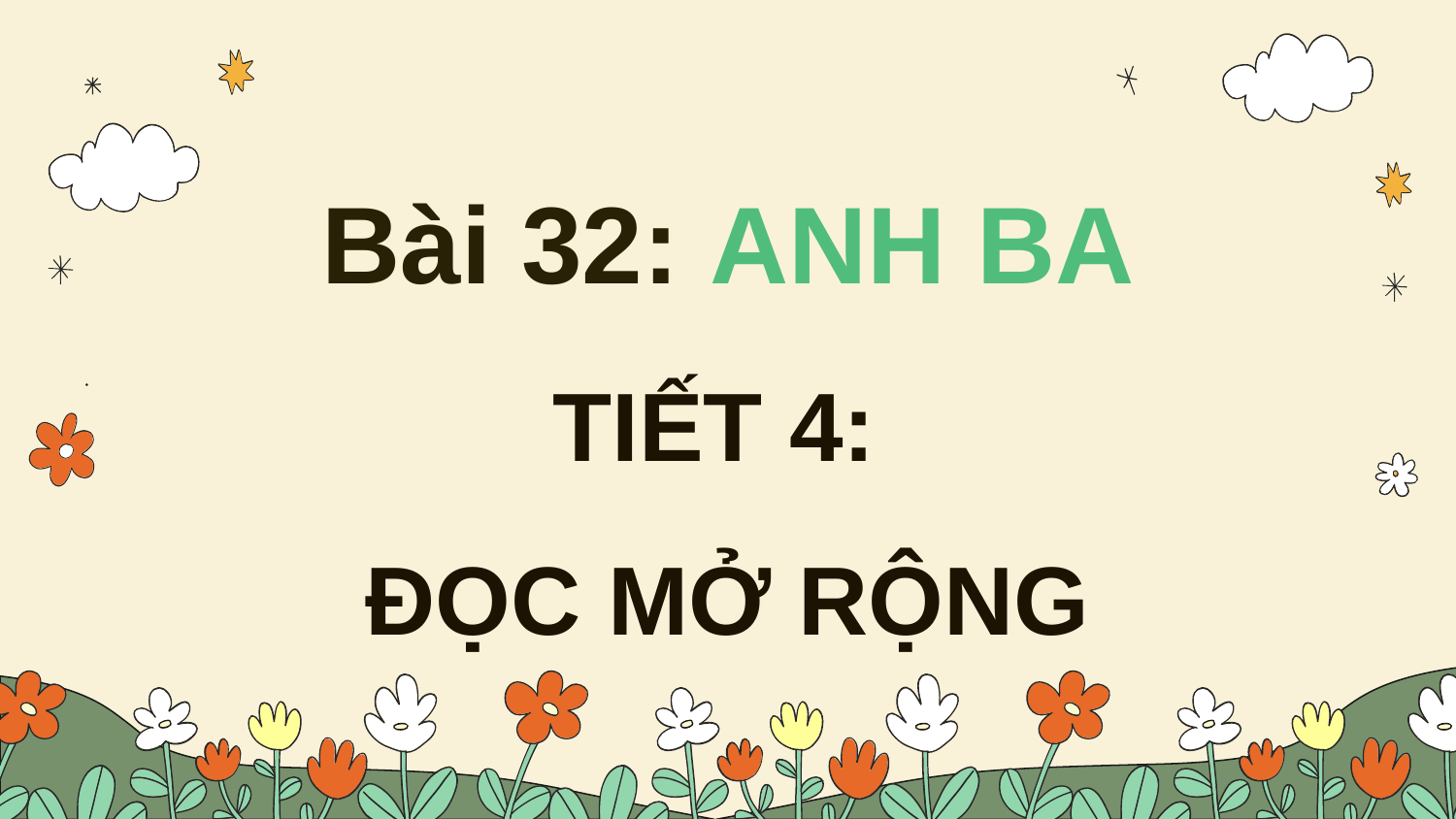

Bài 32: ANH BA

TIẾT 4:
ĐỌC MỞ RỘNG